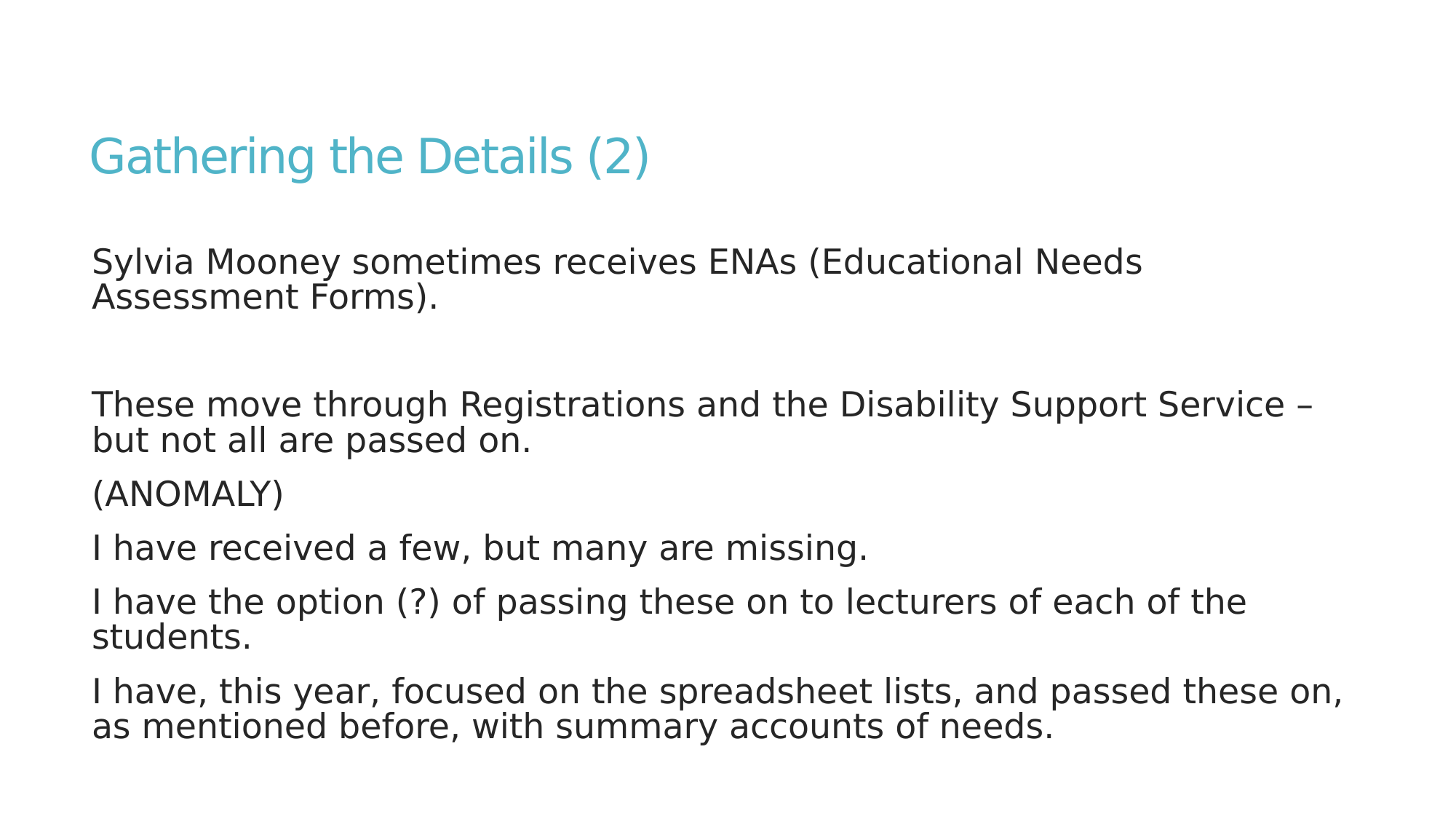

# Gathering the Details (2)
Sylvia Mooney sometimes receives ENAs (Educational Needs Assessment Forms).

These move through Registrations and the Disability Support Service – but not all are passed on.
(ANOMALY)
I have received a few, but many are missing.
I have the option (?) of passing these on to lecturers of each of the students.
I have, this year, focused on the spreadsheet lists, and passed these on, as mentioned before, with summary accounts of needs.